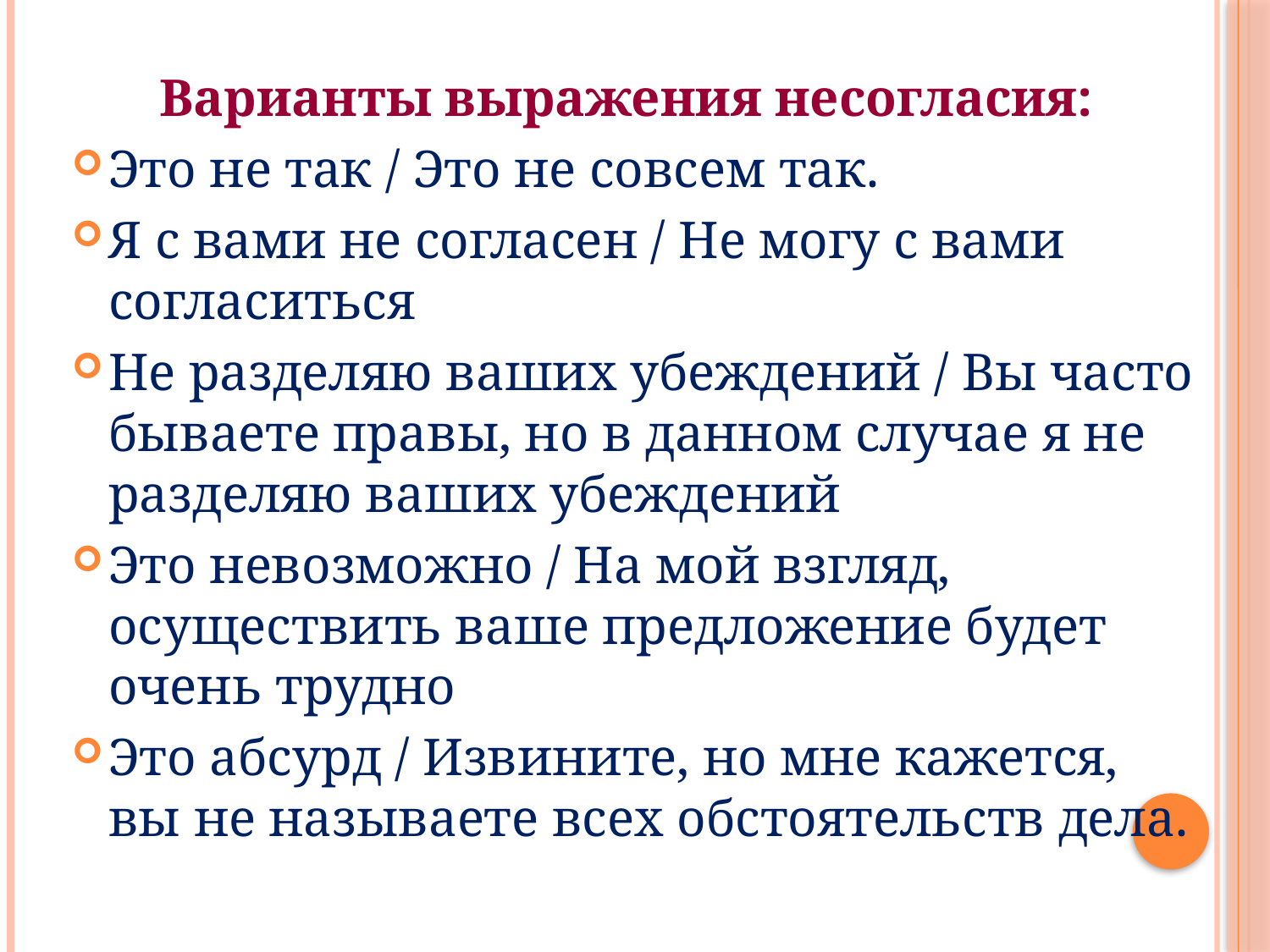

Варианты выражения несогласия:
Это не так / Это не совсем так.
Я с вами не согласен / Не могу с вами согласиться
Не разделяю ваших убеждений / Вы часто бываете правы, но в данном случае я не разделяю ваших убеждений
Это невозможно / На мой взгляд, осуществить ваше предложение будет очень трудно
Это абсурд / Извините, но мне кажется, вы не называете всех обстоятельств дела.